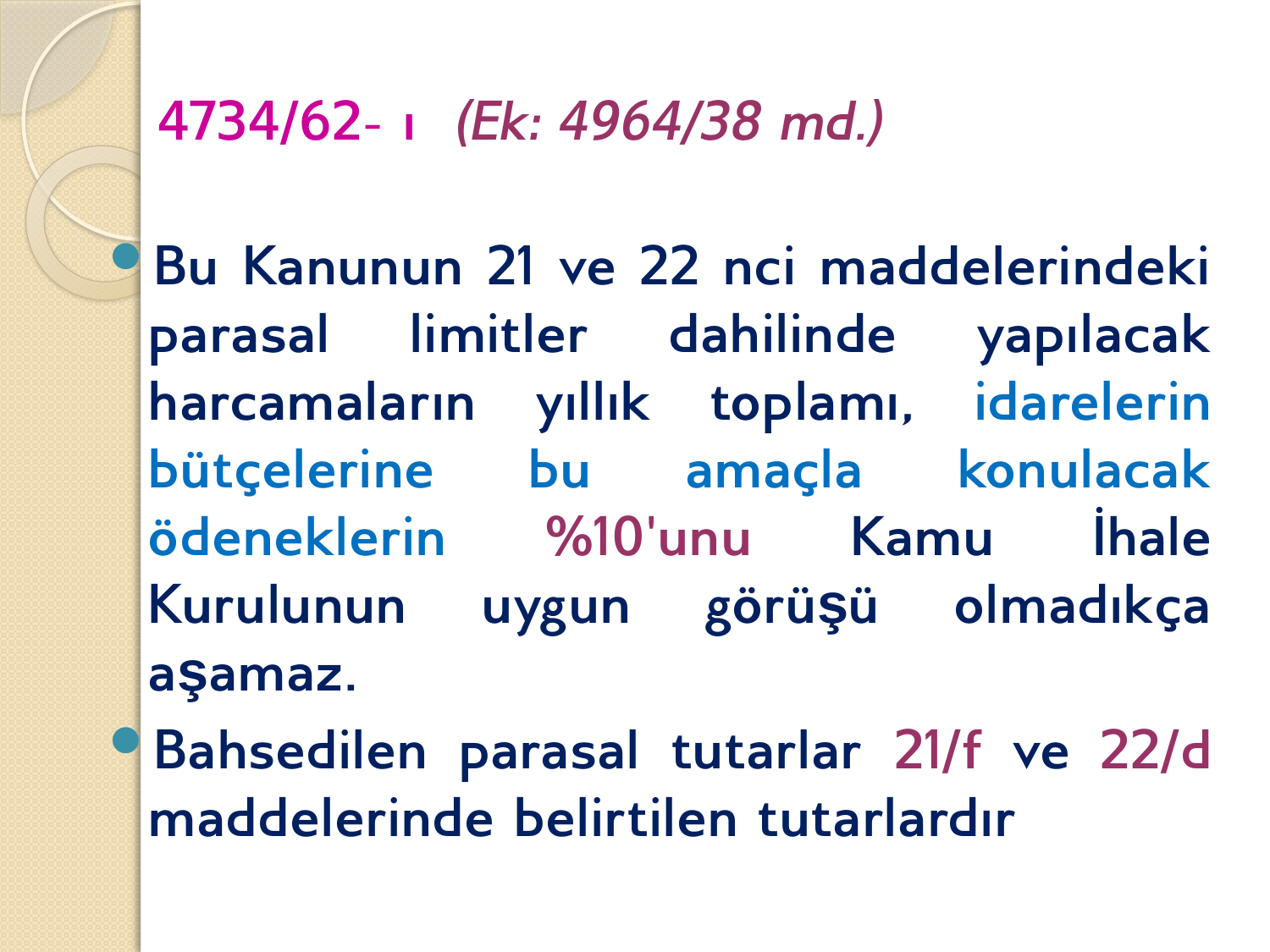

# 4734/62- ı  (Ek: 4964/38 md.)
Bu Kanunun 21 ve 22 nci maddelerindeki parasal limitler dahilinde yapılacak harcamaların yıllık toplamı, idarelerin bütçelerine bu amaçla konulacak ödeneklerin %10'unu Kamu İhale Kurulunun uygun görüşü olmadıkça aşamaz.
Bahsedilen parasal tutarlar 21/f ve 22/d maddelerinde belirtilen tutarlardır